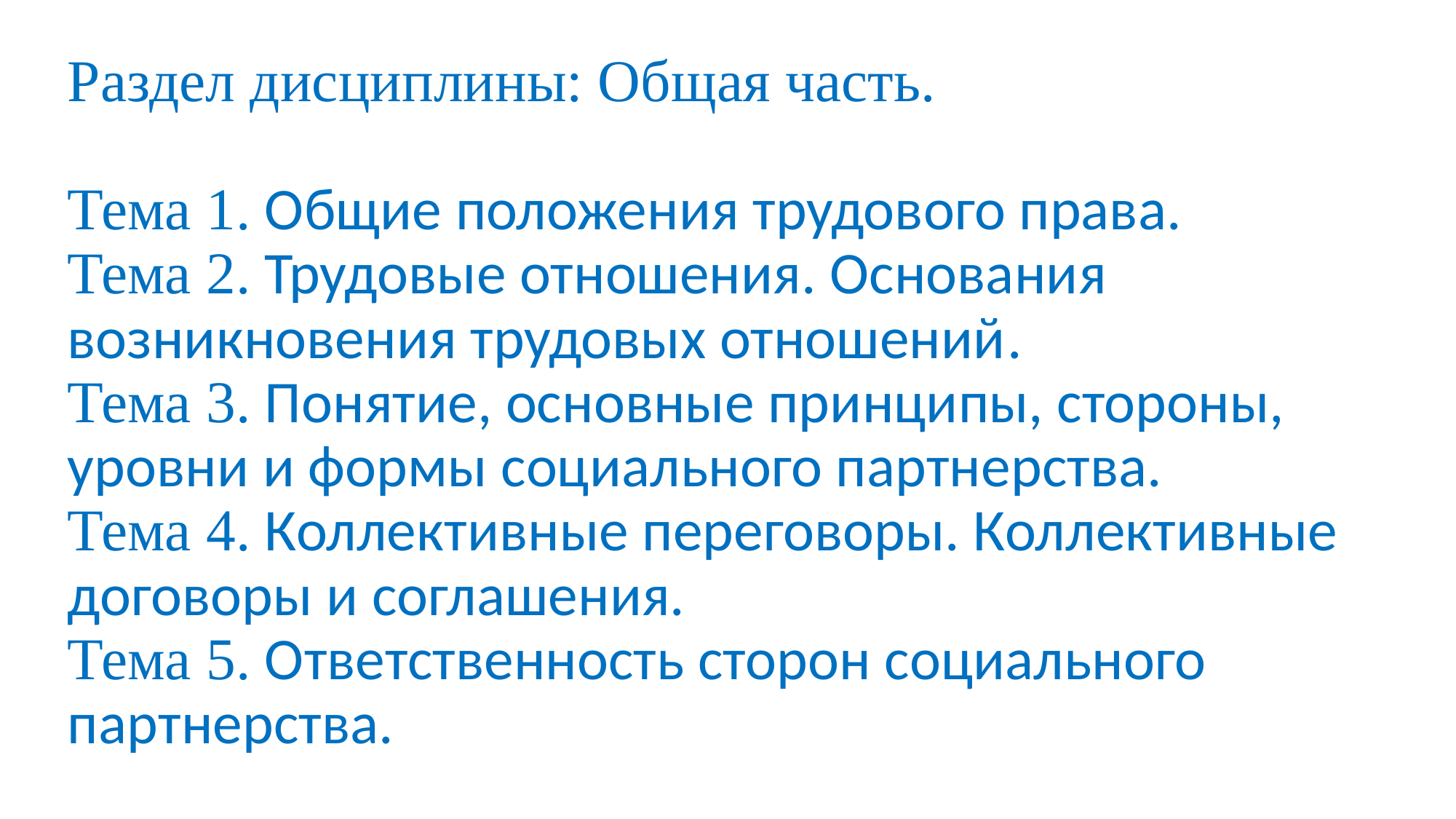

# Раздел дисциплины: Общая часть. Тема 1. Общие положения трудового права. Тема 2. Трудовые отношения. Основания возникновения трудовых отношений. Тема 3. Понятие, основные принципы, стороны, уровни и формы социального партнерства. Тема 4. Коллективные переговоры. Коллективные договоры и соглашения. Тема 5. Ответственность сторон социального партнерства.